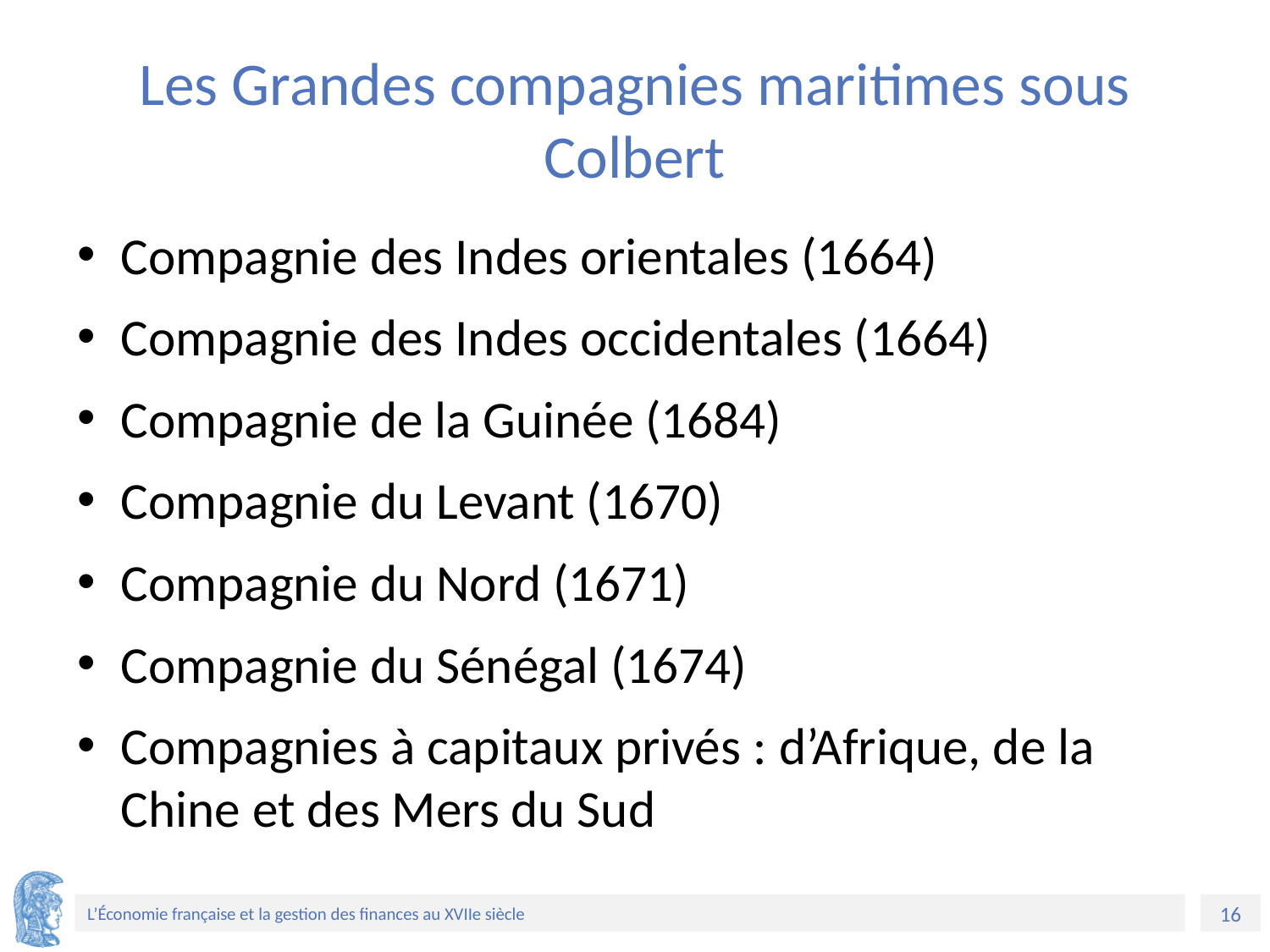

# Les Grandes compagnies maritimes sous Colbert
Compagnie des Indes orientales (1664)
Compagnie des Indes occidentales (1664)
Compagnie de la Guinée (1684)
Compagnie du Levant (1670)
Compagnie du Nord (1671)
Compagnie du Sénégal (1674)
Compagnies à capitaux privés : d’Afrique, de la Chine et des Mers du Sud